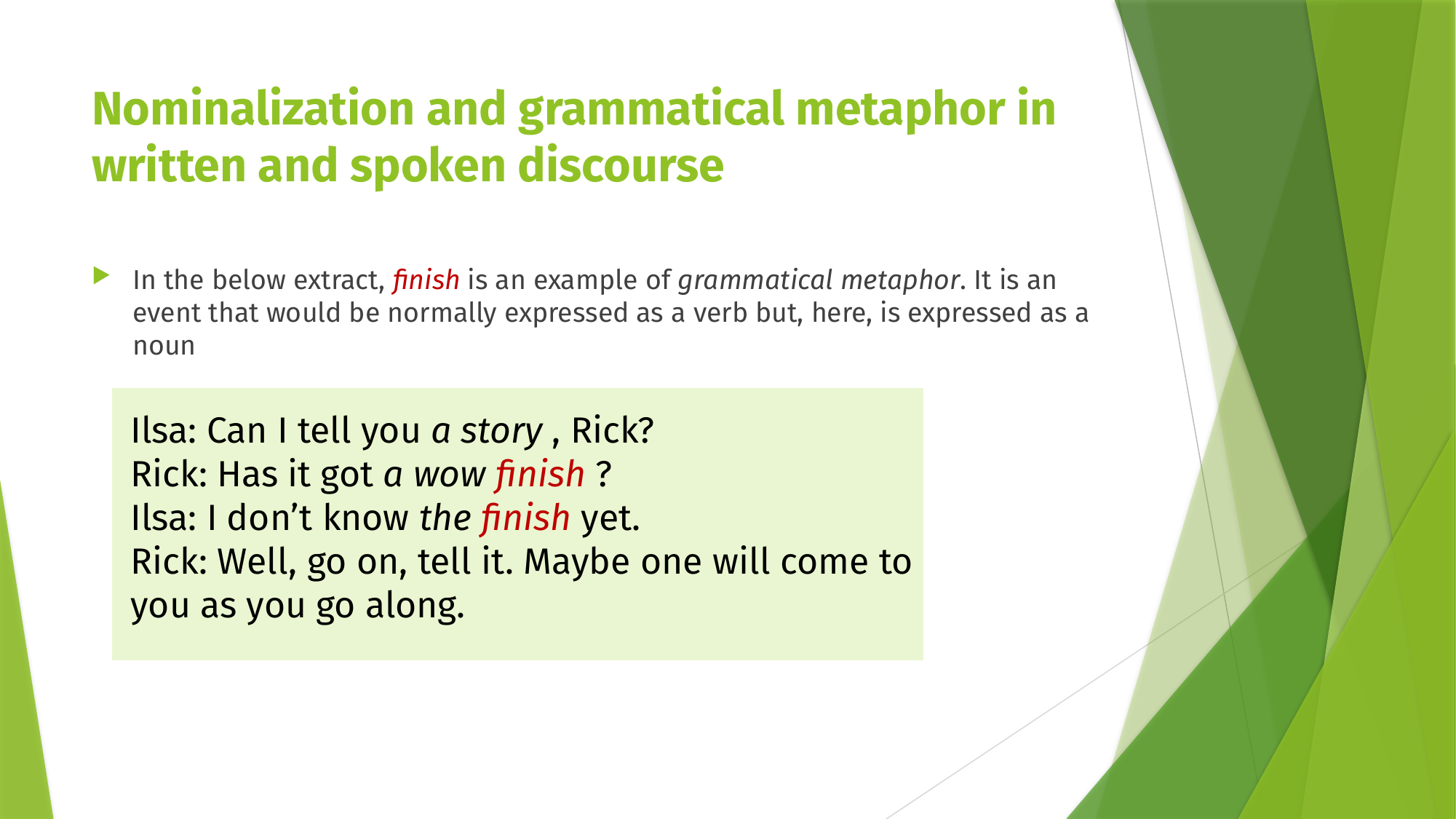

# Nominalization and grammatical metaphor in written and spoken discourse
In the below extract, finish is an example of grammatical metaphor. It is an event that would be normally expressed as a verb but, here, is expressed as a noun

Ilsa: Can I tell you a story , Rick?
Rick: Has it got a wow finish ?
Ilsa: I don’t know the finish yet.
Rick: Well, go on, tell it. Maybe one will come to you as you go along.